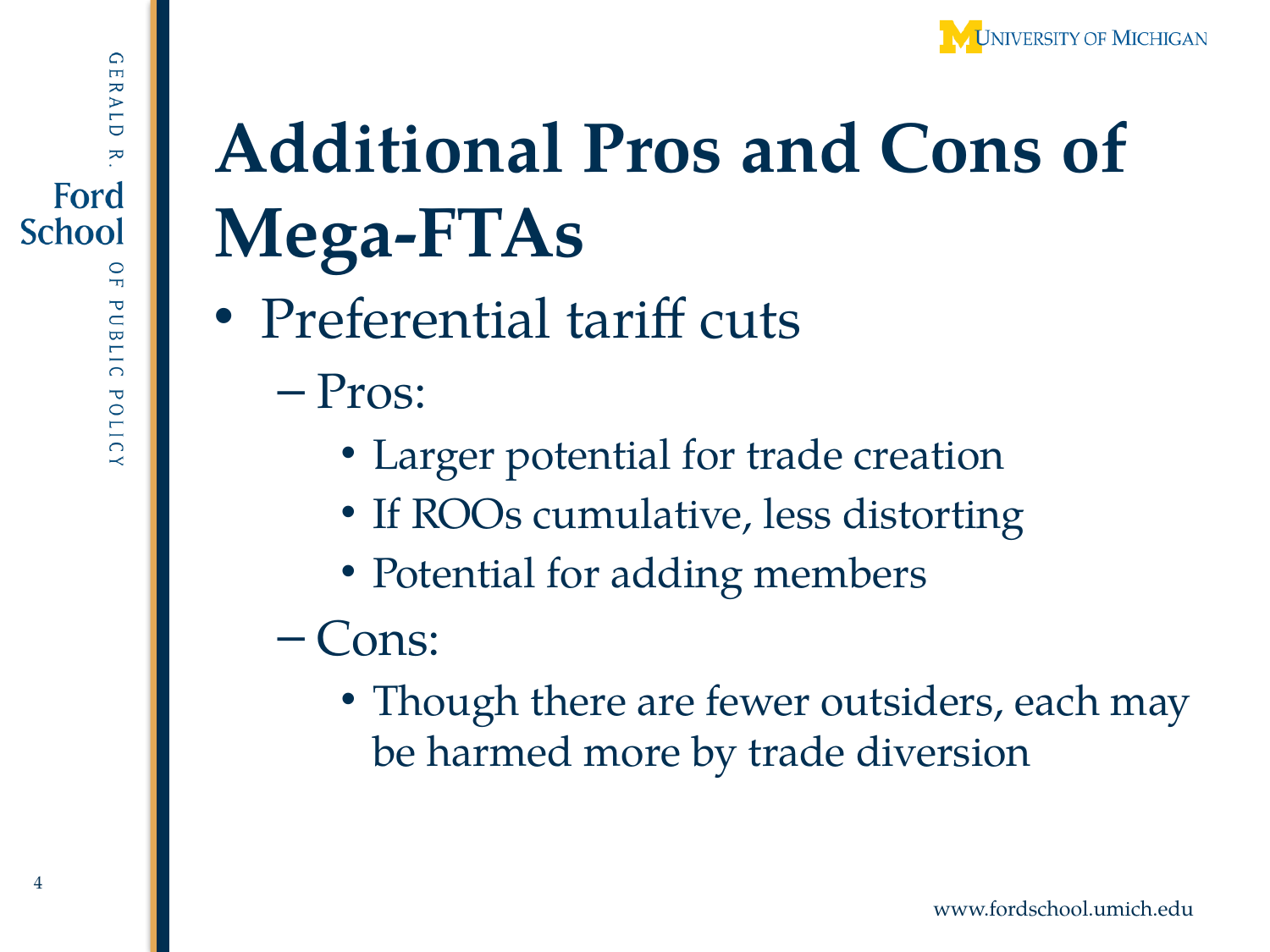

# Additional Pros and Cons of Mega-FTAs
Preferential tariff cuts
Pros:
Larger potential for trade creation
If ROOs cumulative, less distorting
Potential for adding members
Cons:
Though there are fewer outsiders, each may be harmed more by trade diversion
4